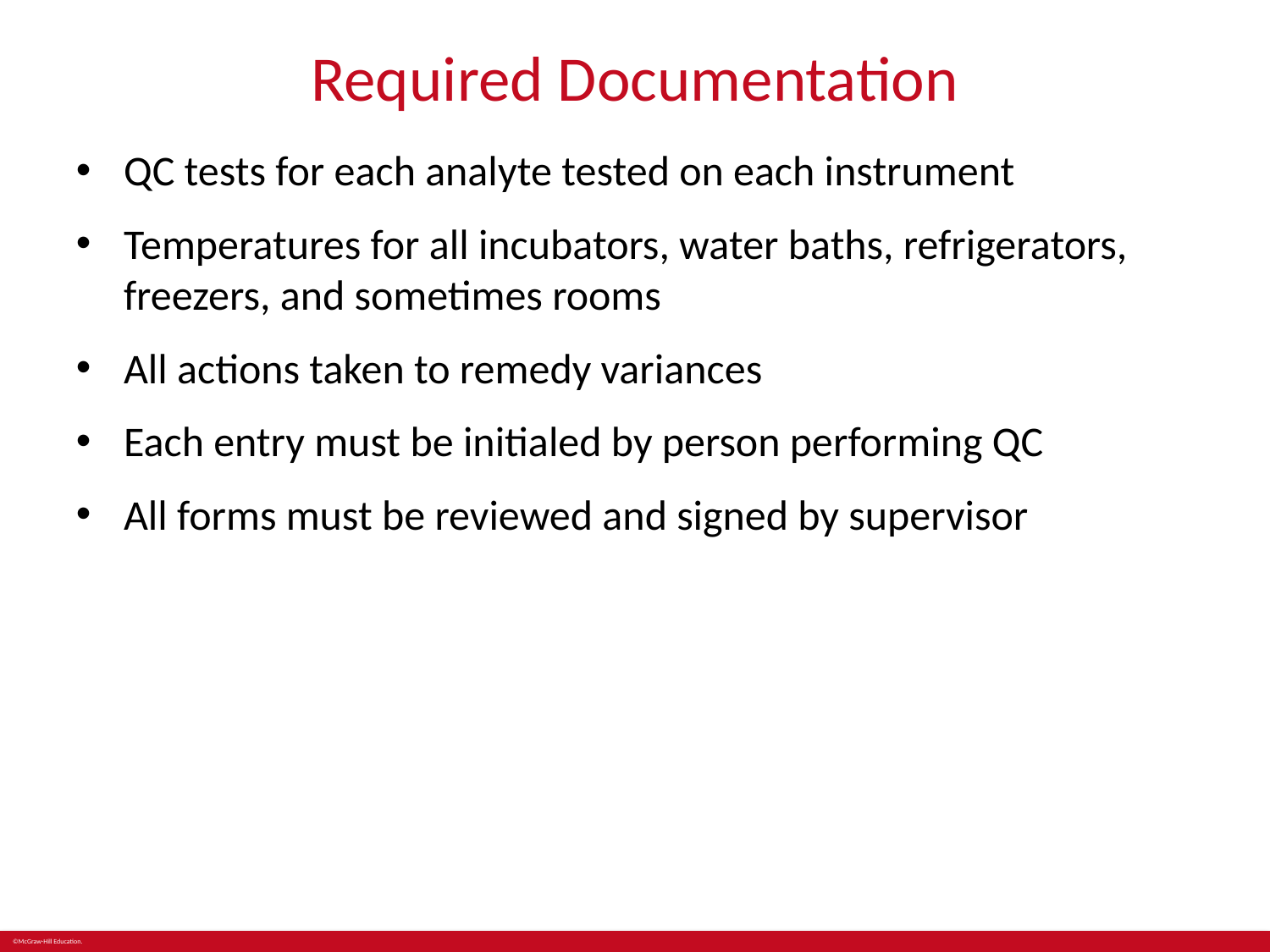

# Required Documentation
QC tests for each analyte tested on each instrument
Temperatures for all incubators, water baths, refrigerators, freezers, and sometimes rooms
All actions taken to remedy variances
Each entry must be initialed by person performing QC
All forms must be reviewed and signed by supervisor